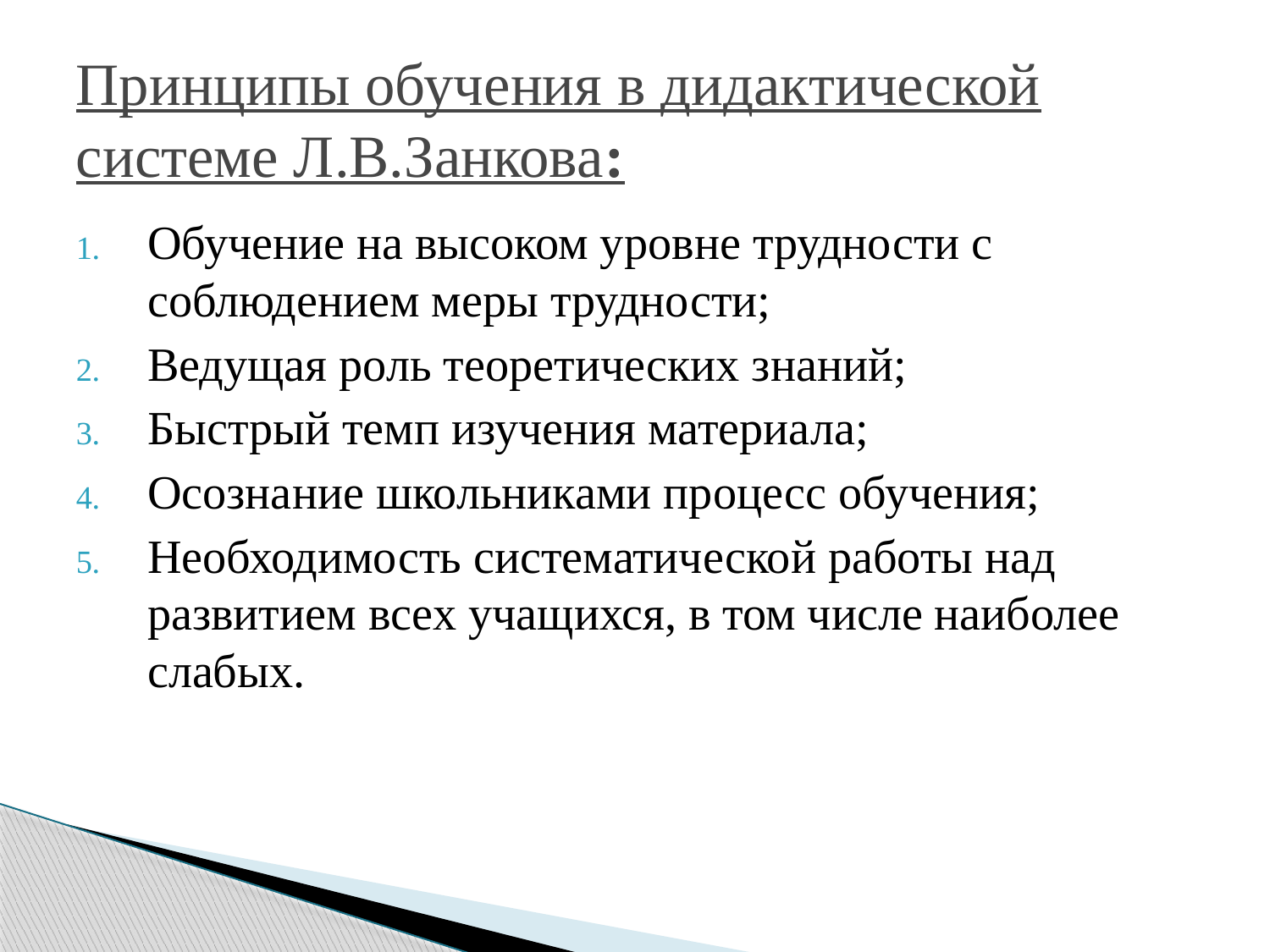

# Принципы обучения в дидактической системе Л.В.Занкова:
Обучение на высоком уровне трудности с соблюдением меры трудности;
Ведущая роль теоретических знаний;
Быстрый темп изучения материала;
Осознание школьниками процесс обучения;
Необходимость систематической работы над развитием всех учащихся, в том числе наиболее слабых.